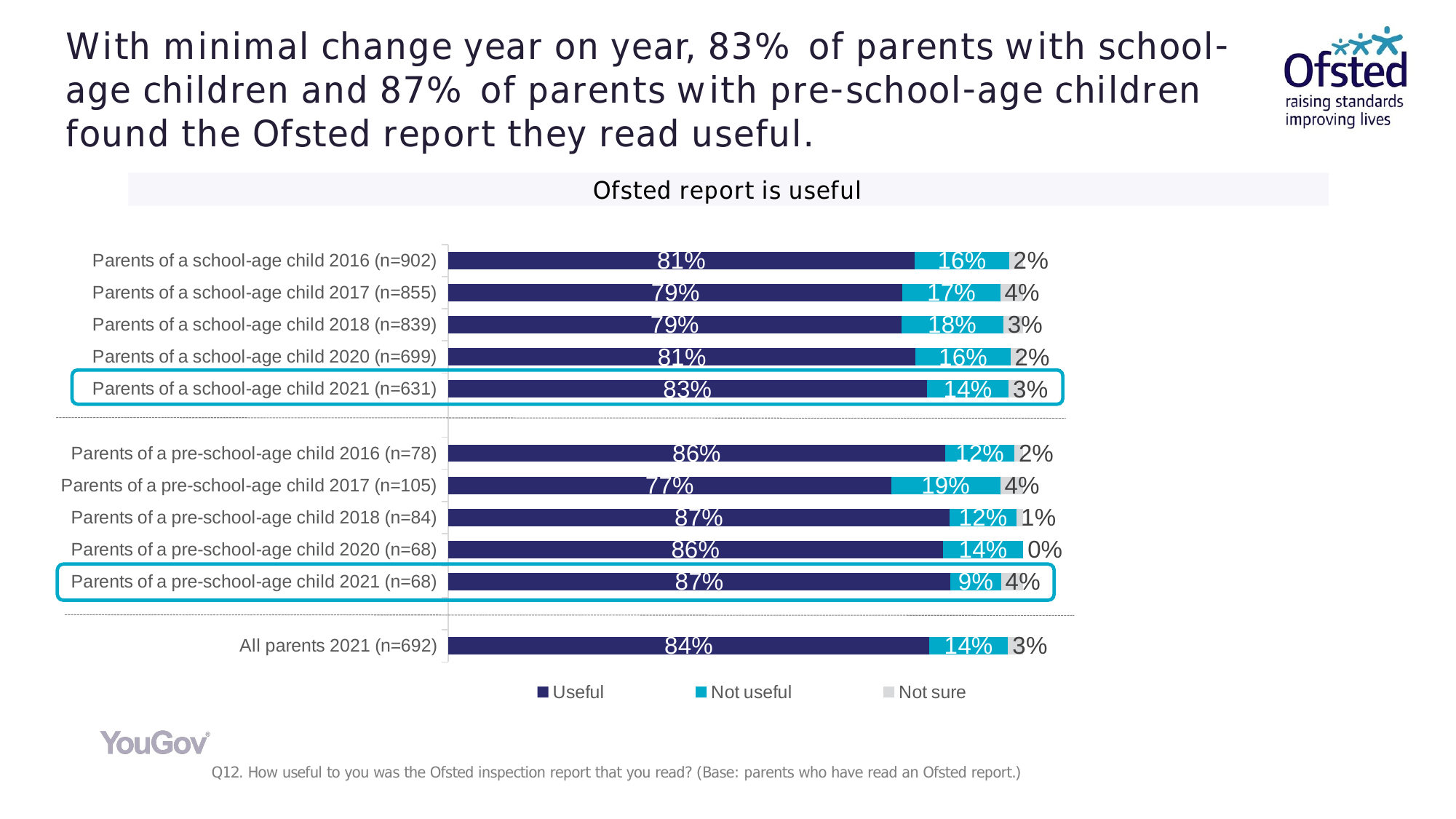

# With minimal change year on year, 83% of parents with school-age children and 87% of parents with pre-school-age children found the Ofsted report they read useful.
Ofsted report is useful

### Chart

| Category | Useful | Not useful | Not sure |
|---|---|---|---|
| Parents of a school-age child 2016 (n=902) | 0.8111999999999999 | 0.16419999999999998 | 0.0246 |
| Parents of a school-age child 2017 (n=855) | 0.79 | 0.17 | 0.04 |
| Parents of a school-age child 2018 (n=839) | 0.7876 | 0.1776 | 0.0347 |
| Parents of a school-age child 2020 (n=699) | 0.8127441780327948 | 0.1649988024585324 | 0.02225701950867289 |
| Parents of a school-age child 2021 (n=631) | 0.83 | 0.1418 | 0.0253 |
|  | None | None | None |
| Parents of a pre-school-age child 2016 (n=78) | 0.86 | 0.1197 | 0.0154 |
| Parents of a pre-school-age child 2017 (n=105) | 0.77 | 0.19 | 0.04 |
| Parents of a pre-school-age child 2018 (n=84) | 0.8718 | 0.1167 | 0.0115 |
| Parents of a pre-school-age child 2020 (n=68) | 0.8603193065051806 | 0.1396806934948193 | 0.0 |
| Parents of a pre-school-age child 2021 (n=68) | 0.87 | 0.0879 | 0.0386 |
|  | None | None | None |
| All parents 2021 (n=692) | 0.8363 | 0.1373 | 0.0264 |

Q12. How useful to you was the Ofsted inspection report that you read? (Base: parents who have read an Ofsted report.)